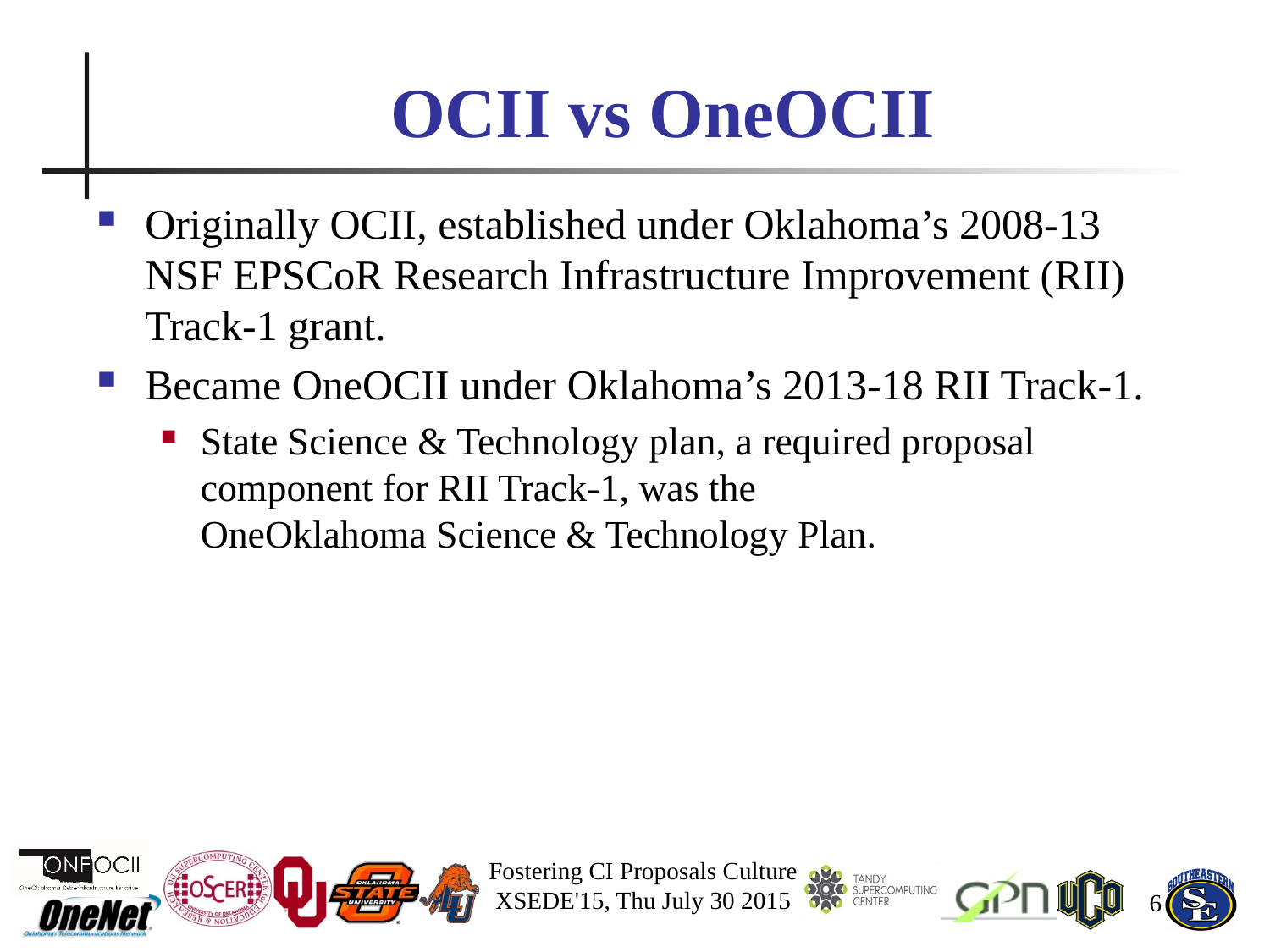

# OCII vs OneOCII
Originally OCII, established under Oklahoma’s 2008-13 NSF EPSCoR Research Infrastructure Improvement (RII) Track-1 grant.
Became OneOCII under Oklahoma’s 2013-18 RII Track-1.
State Science & Technology plan, a required proposal component for RII Track-1, was the                    OneOklahoma Science & Technology Plan.
Fostering CI Proposals Culture
XSEDE'15, Thu July 30 2015
6